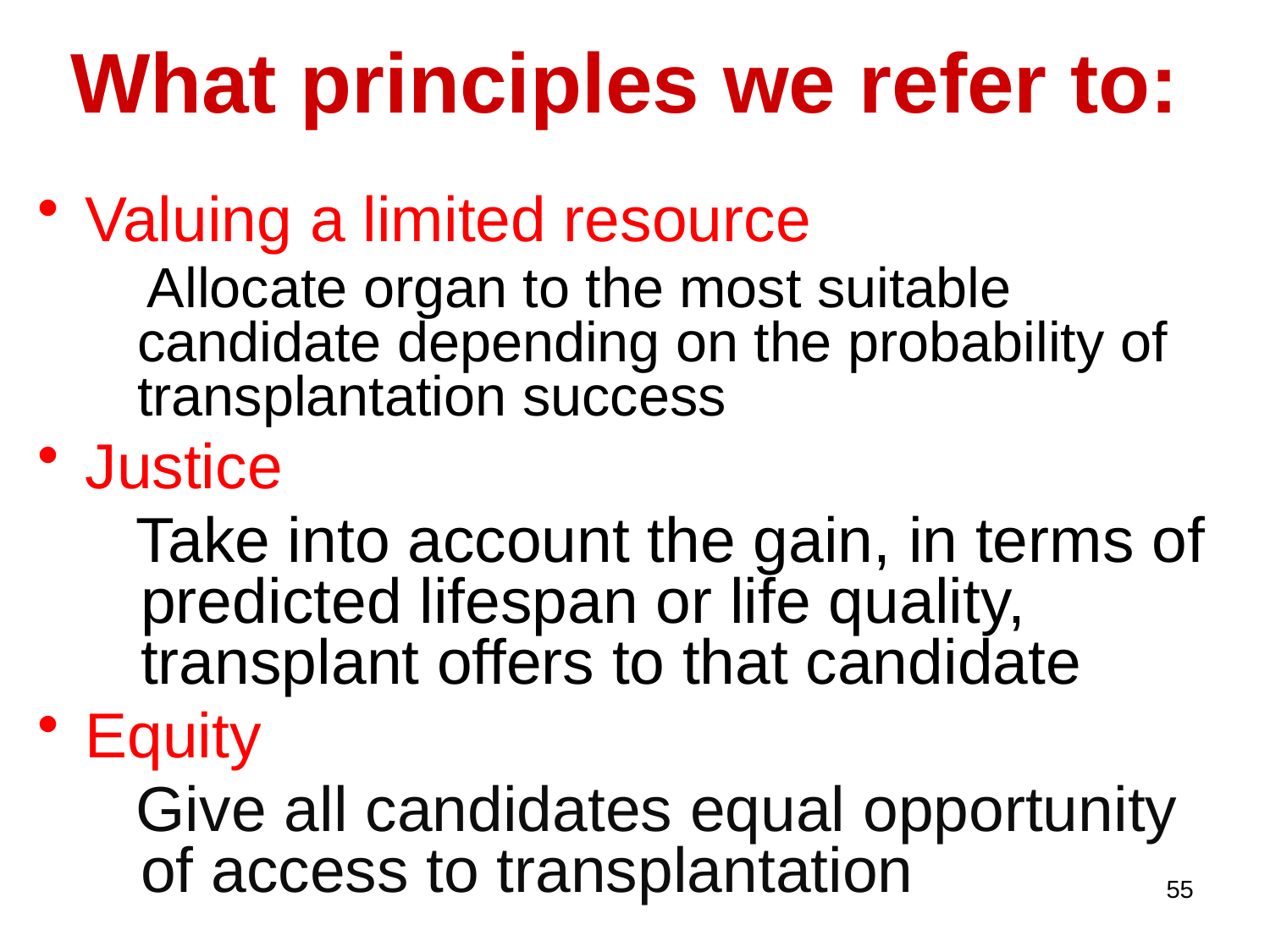

# What principles we refer to:
Valuing a limited resource
   Allocate organ to the most suitable candidate depending on the probability of transplantation success
Justice
  Take into account the gain, in terms of predicted lifespan or life quality, transplant offers to that candidate
Equity
  Give all candidates equal opportunity of access to transplantation
55